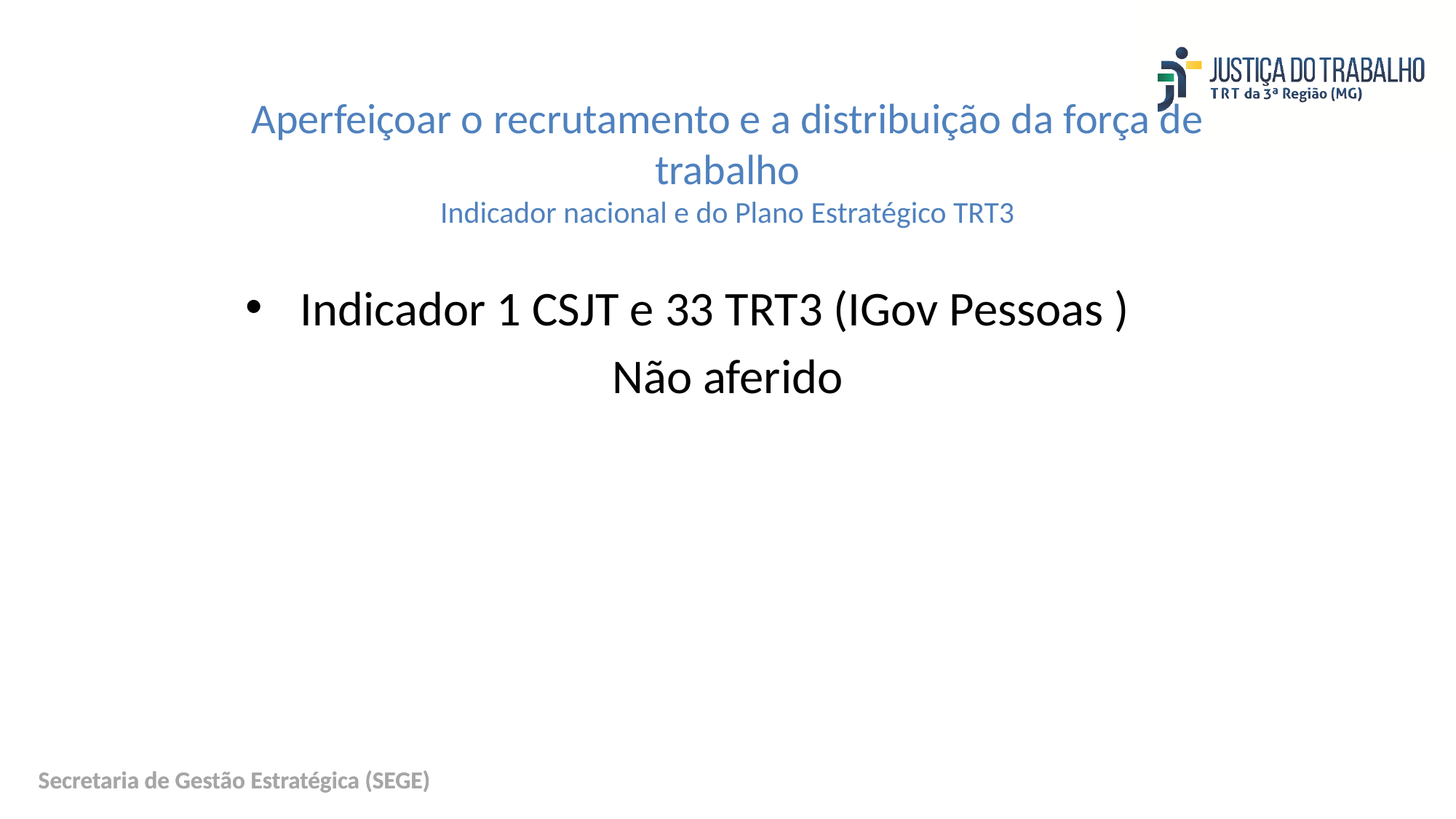

Aperfeiçoar o recrutamento e a distribuição da força de trabalho
Indicador nacional e do Plano Estratégico TRT3
Indicador 1 CSJT e 33 TRT3 (IGov Pessoas )
Não aferido